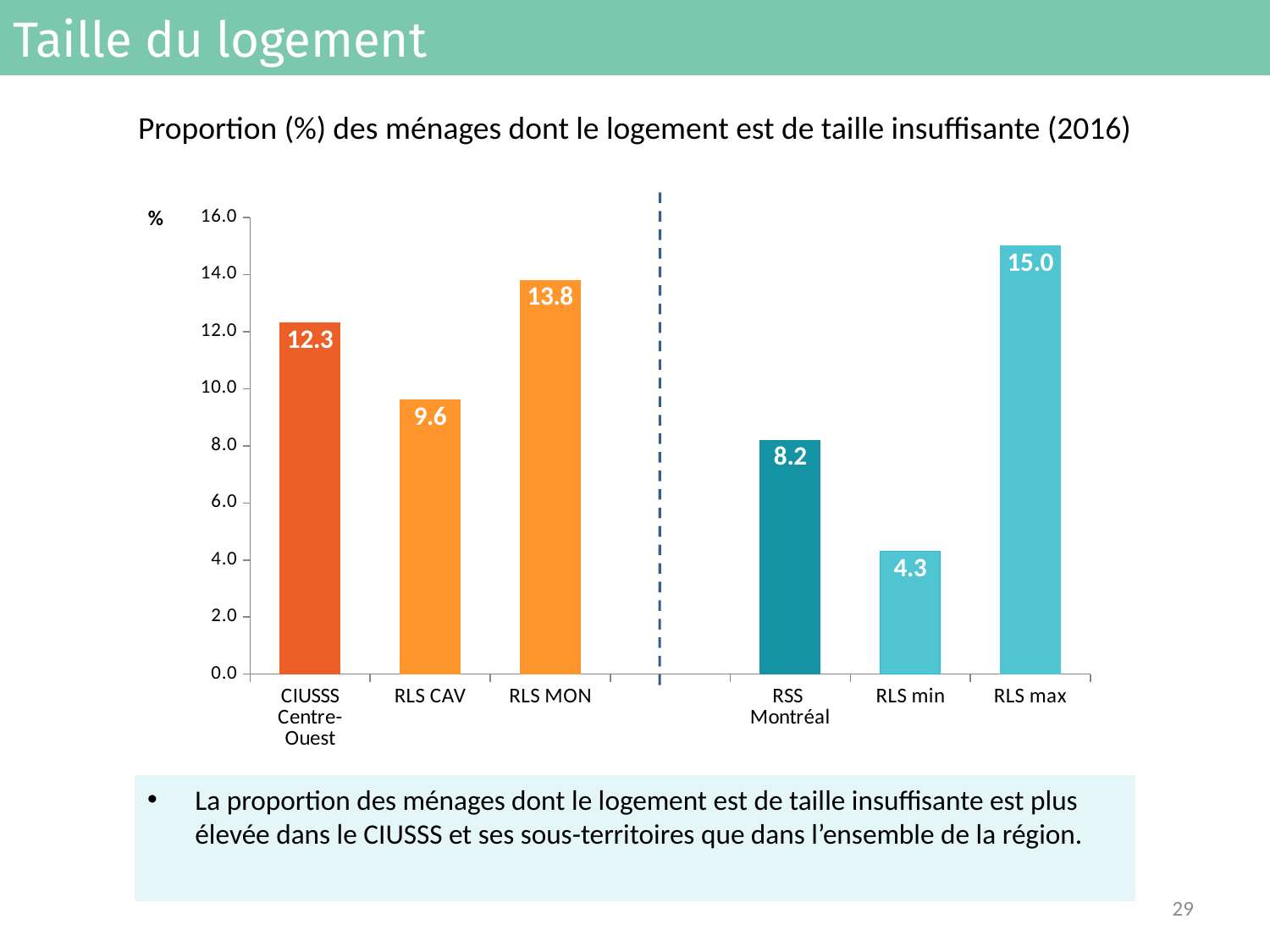

# Taille du logement
Proportion (%) des ménages dont le logement est de taille insuffisante (2016)

### Chart

| Category |  |
|---|---|
| CIUSSS
Centre-Ouest | 12.3 |
| RLS CAV | 9.6 |
| RLS MON | 13.8 |
|  | None |
| RSS
Montréal | 8.2 |
| RLS min | 4.3 |
| RLS max | 15.0 |
La proportion des ménages dont le logement est de taille insuffisante est plus élevée dans le CIUSSS et ses sous-territoires que dans l’ensemble de la région.

29